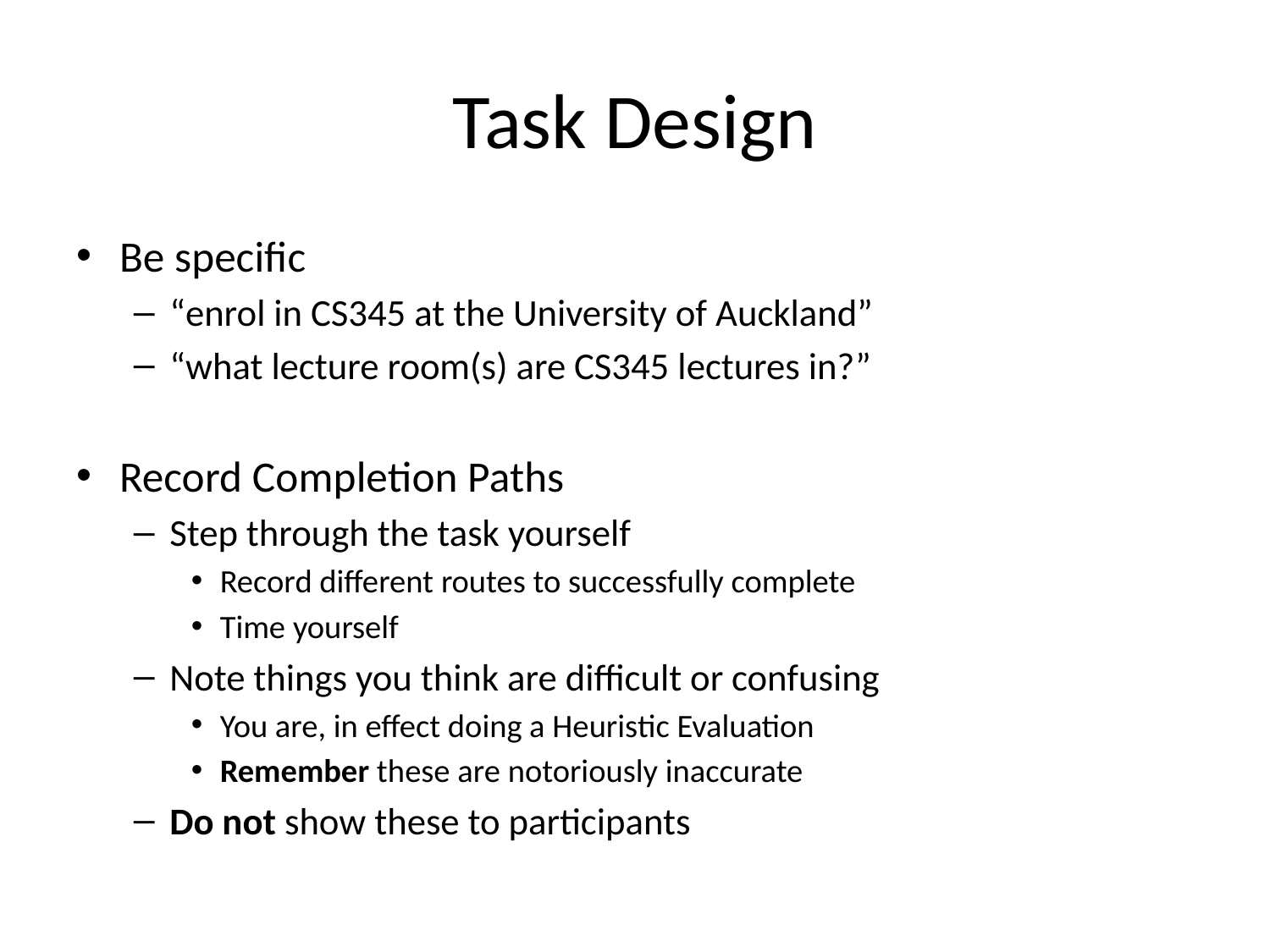

# Task Design
Be specific
“enrol in CS345 at the University of Auckland”
“what lecture room(s) are CS345 lectures in?”

Record Completion Paths
Step through the task yourself
Record different routes to successfully complete
Time yourself
Note things you think are difficult or confusing
You are, in effect doing a Heuristic Evaluation
Remember these are notoriously inaccurate
Do not show these to participants